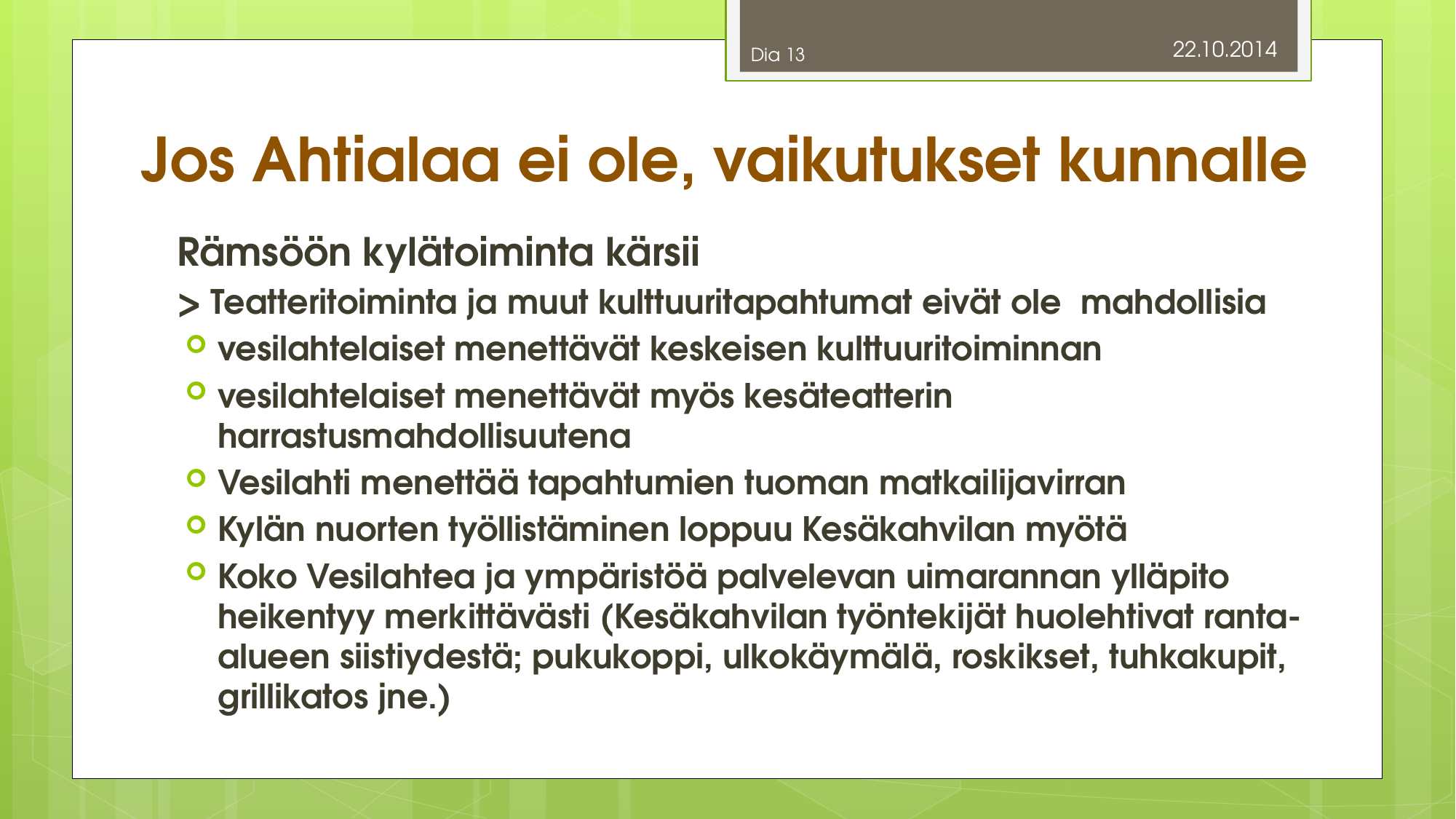

Dia 13
22.10.2014
# Jos Ahtialaa ei ole, vaikutukset kunnalle
Rämsöön kylätoiminta kärsii
> Teatteritoiminta ja muut kulttuuritapahtumat eivät ole 	mahdollisia
vesilahtelaiset menettävät keskeisen kulttuuritoiminnan
vesilahtelaiset menettävät myös kesäteatterin harrastusmahdollisuutena
Vesilahti menettää tapahtumien tuoman matkailijavirran
Kylän nuorten työllistäminen loppuu Kesäkahvilan myötä
Koko Vesilahtea ja ympäristöä palvelevan uimarannan ylläpito heikentyy merkittävästi (Kesäkahvilan työntekijät huolehtivat ranta-alueen siistiydestä; pukukoppi, ulkokäymälä, roskikset, tuhkakupit, grillikatos jne.)